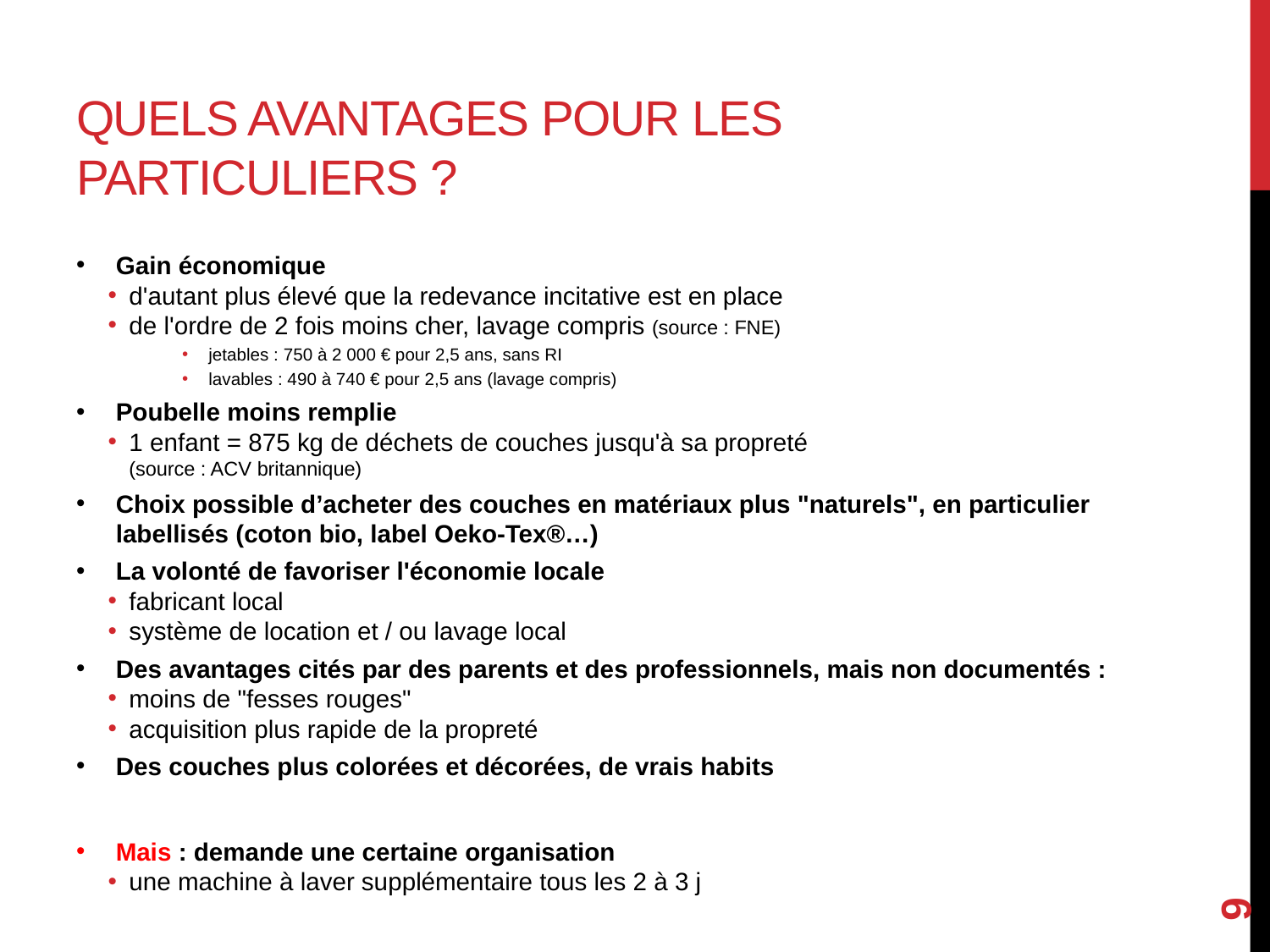

# Quels avantages pour les particuliers ?
Gain économique
d'autant plus élevé que la redevance incitative est en place
de l'ordre de 2 fois moins cher, lavage compris (source : FNE)
jetables : 750 à 2 000 € pour 2,5 ans, sans RI
lavables : 490 à 740 € pour 2,5 ans (lavage compris)
Poubelle moins remplie
1 enfant = 875 kg de déchets de couches jusqu'à sa propreté
(source : ACV britannique)
Choix possible d’acheter des couches en matériaux plus "naturels", en particulier labellisés (coton bio, label Oeko-Tex®…)
La volonté de favoriser l'économie locale
fabricant local
système de location et / ou lavage local
Des avantages cités par des parents et des professionnels, mais non documentés :
moins de "fesses rouges"
acquisition plus rapide de la propreté
Des couches plus colorées et décorées, de vrais habits

Mais : demande une certaine organisation
une machine à laver supplémentaire tous les 2 à 3 j
9